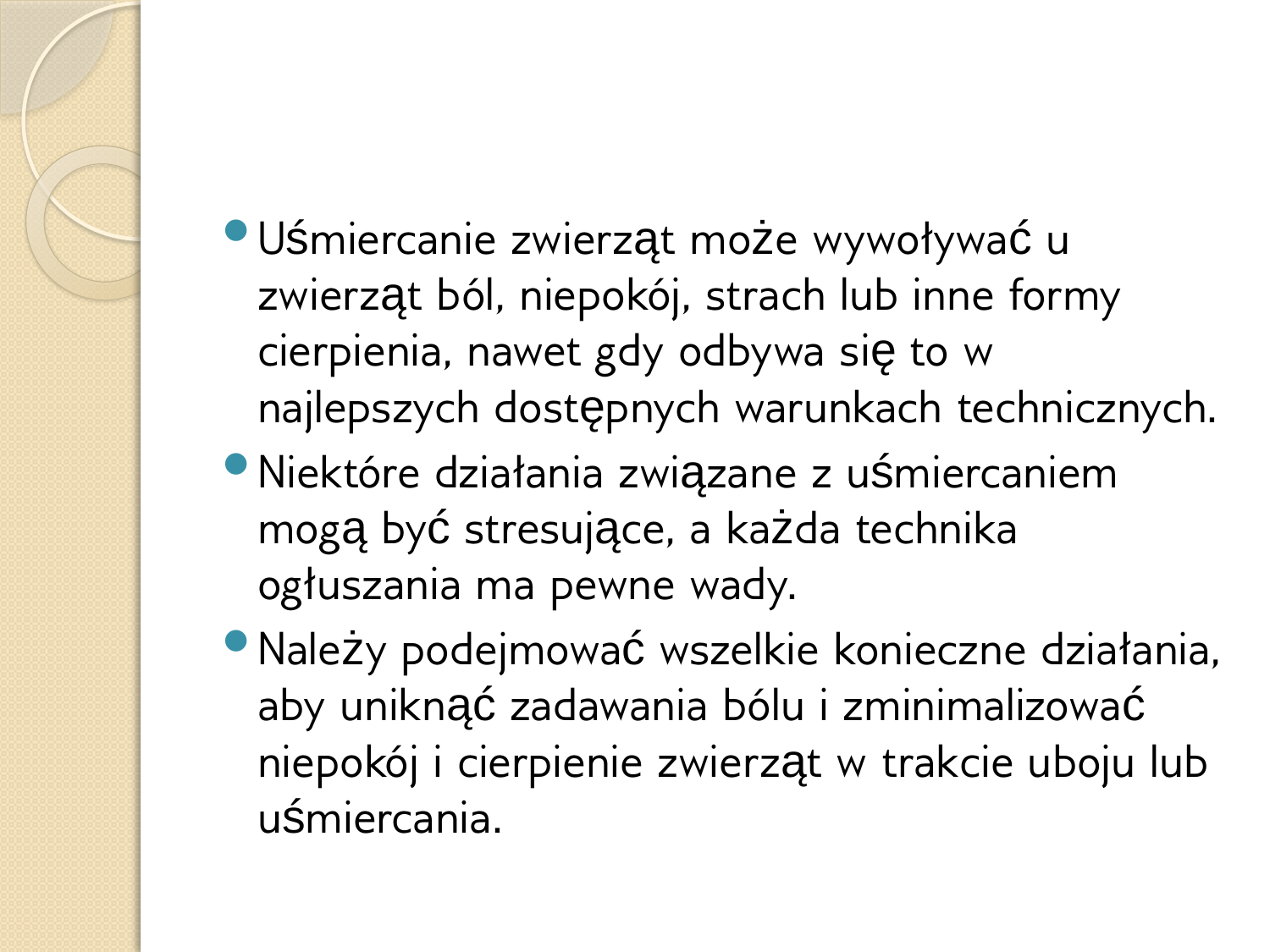

#
Uśmiercanie zwierząt może wywoływać u zwierząt ból, niepokój, strach lub inne formy cierpienia, nawet gdy odbywa się to w najlepszych dostępnych warunkach technicznych.
Niektóre działania związane z uśmiercaniem mogą być stresujące, a każda technika ogłuszania ma pewne wady.
Należy podejmować wszelkie konieczne działania, aby uniknąć zadawania bólu i zminimalizować niepokój i cierpienie zwierząt w trakcie uboju lub uśmiercania.